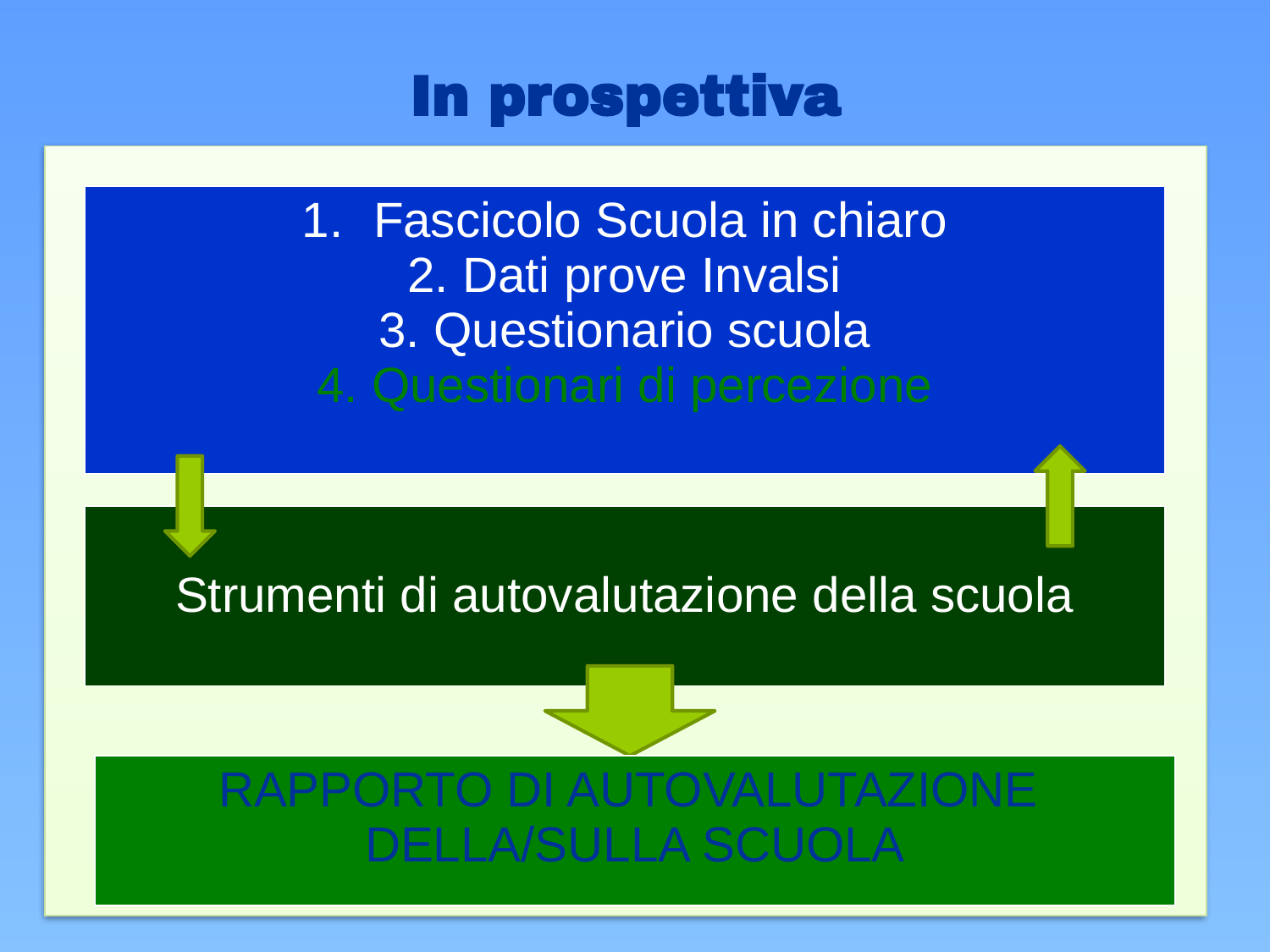

# In prospettiva

| Fascicolo Scuola in chiaro 2. Dati prove Invalsi 3. Questionario scuola 4. Questionari di percezione |
| --- |

| Strumenti di autovalutazione della scuola |
| --- |

| RAPPORTO DI AUTOVALUTAZIONE DELLA/SULLA SCUOLA |
| --- |